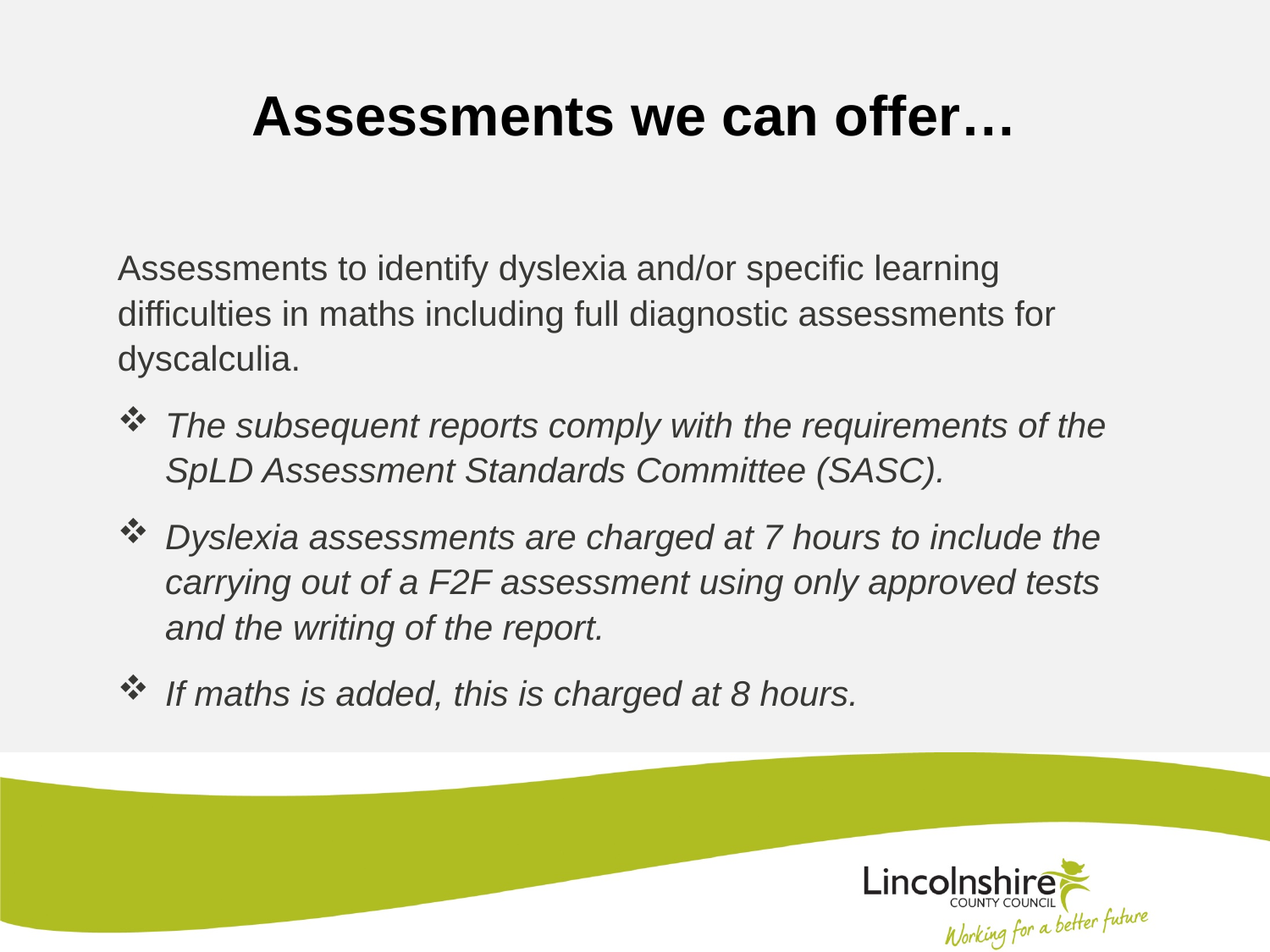

# Assessments we can offer…
Assessments to identify dyslexia and/or specific learning difficulties in maths including full diagnostic assessments for dyscalculia.
The subsequent reports comply with the requirements of the SpLD Assessment Standards Committee (SASC).
Dyslexia assessments are charged at 7 hours to include the carrying out of a F2F assessment using only approved tests and the writing of the report.
If maths is added, this is charged at 8 hours.